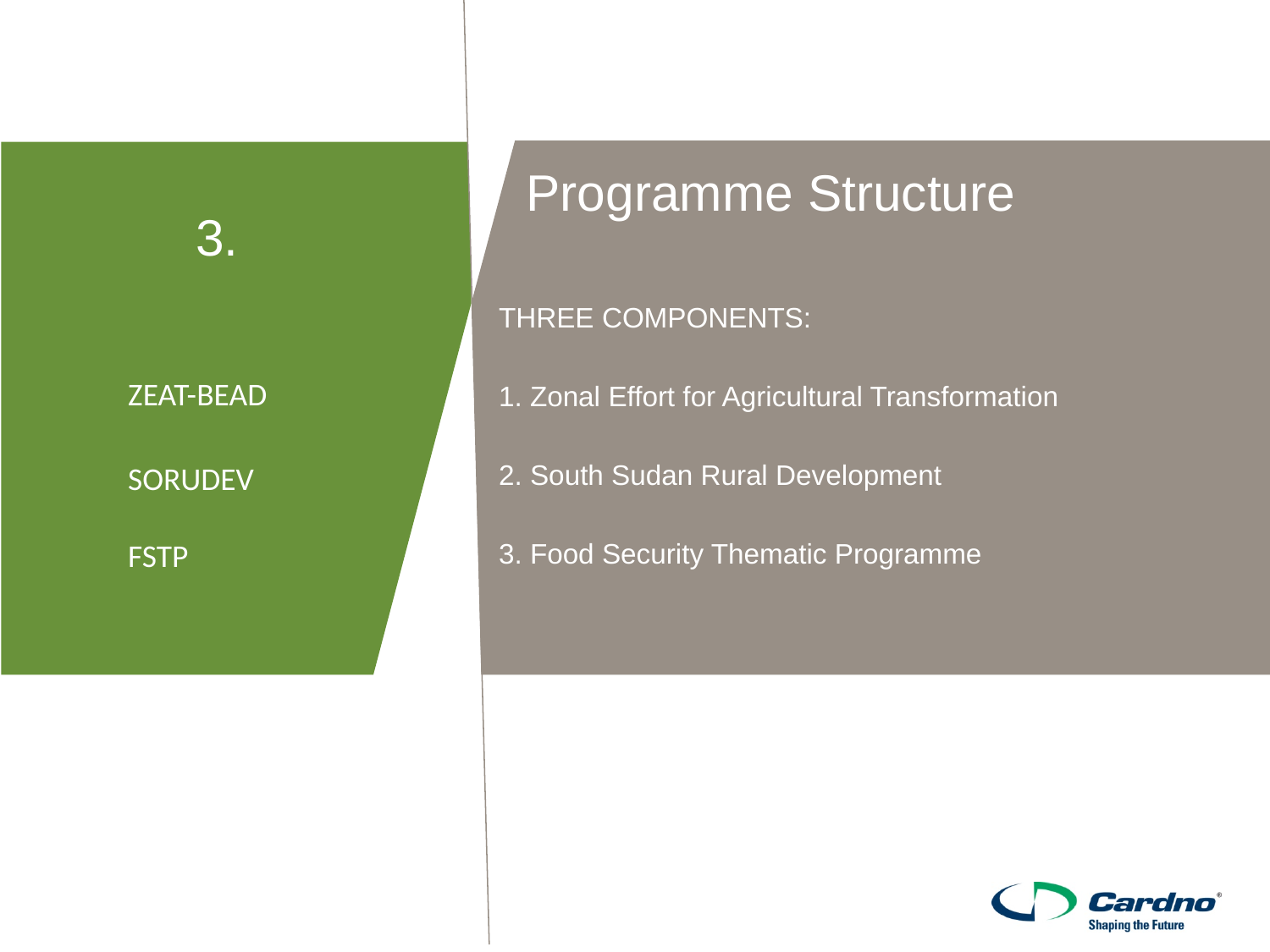

3.
Programme Structure
THREE COMPONENTS:

1. Zonal Effort for Agricultural Transformation

2. South Sudan Rural Development

3. Food Security Thematic Programme

ZEAT-BEAD
SORUDEV

FSTP